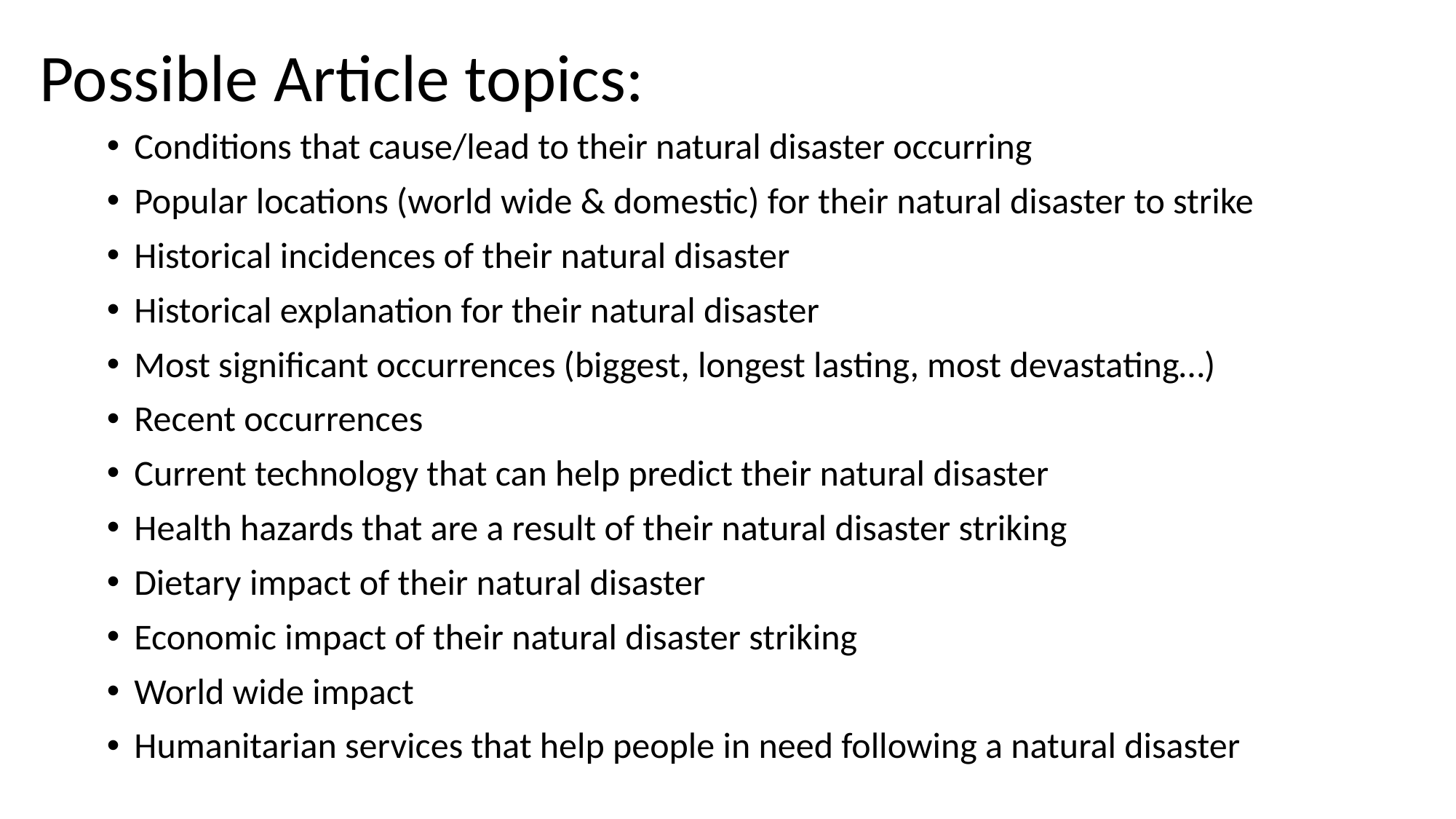

# Possible Article topics:
Conditions that cause/lead to their natural disaster occurring
Popular locations (world wide & domestic) for their natural disaster to strike
Historical incidences of their natural disaster
Historical explanation for their natural disaster
Most significant occurrences (biggest, longest lasting, most devastating…)
Recent occurrences
Current technology that can help predict their natural disaster
Health hazards that are a result of their natural disaster striking
Dietary impact of their natural disaster
Economic impact of their natural disaster striking
World wide impact
Humanitarian services that help people in need following a natural disaster